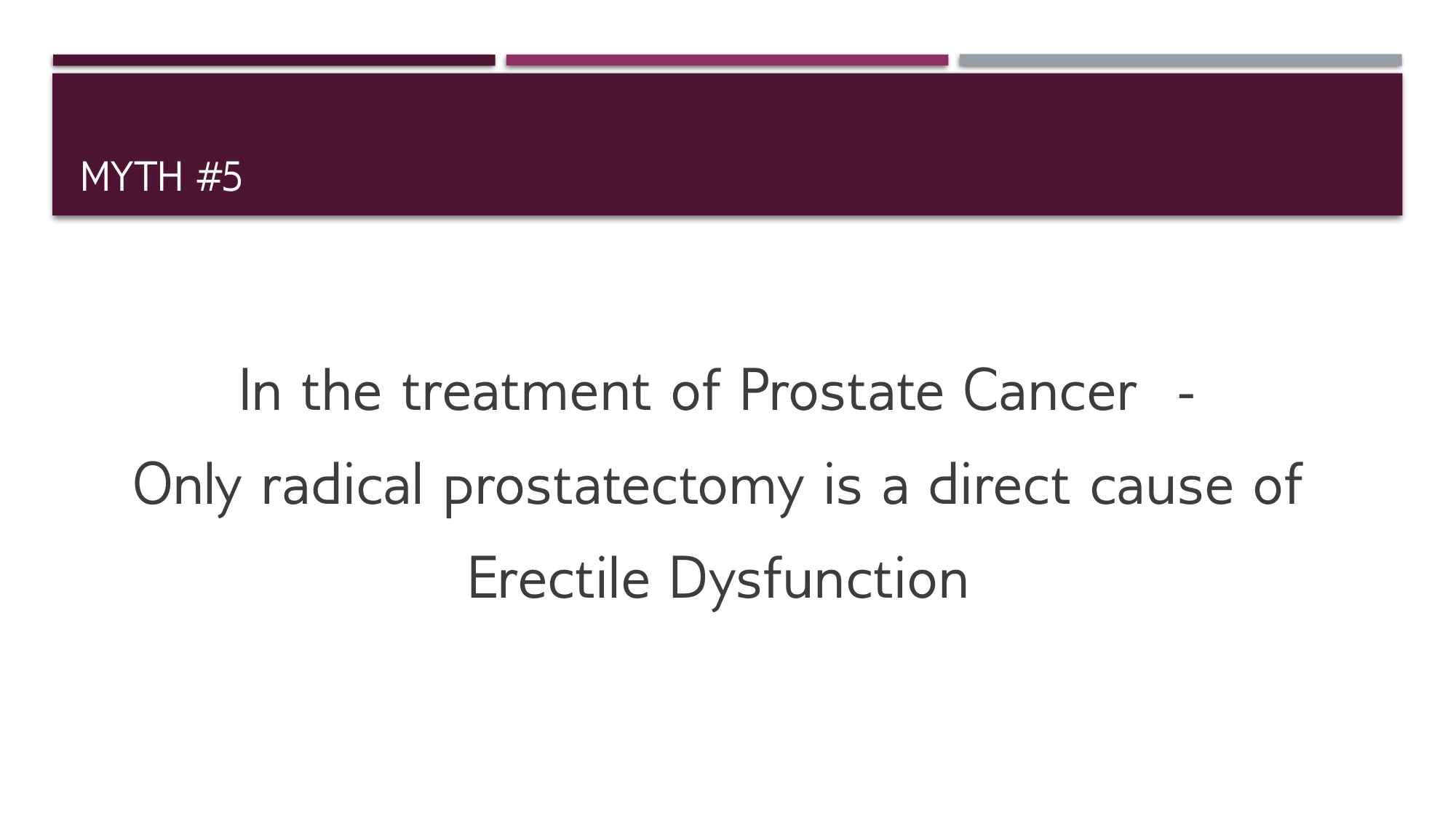

# MYTH #5
In the treatment of Prostate Cancer  -
Only radical prostatectomy is a direct cause of
Erectile Dysfunction